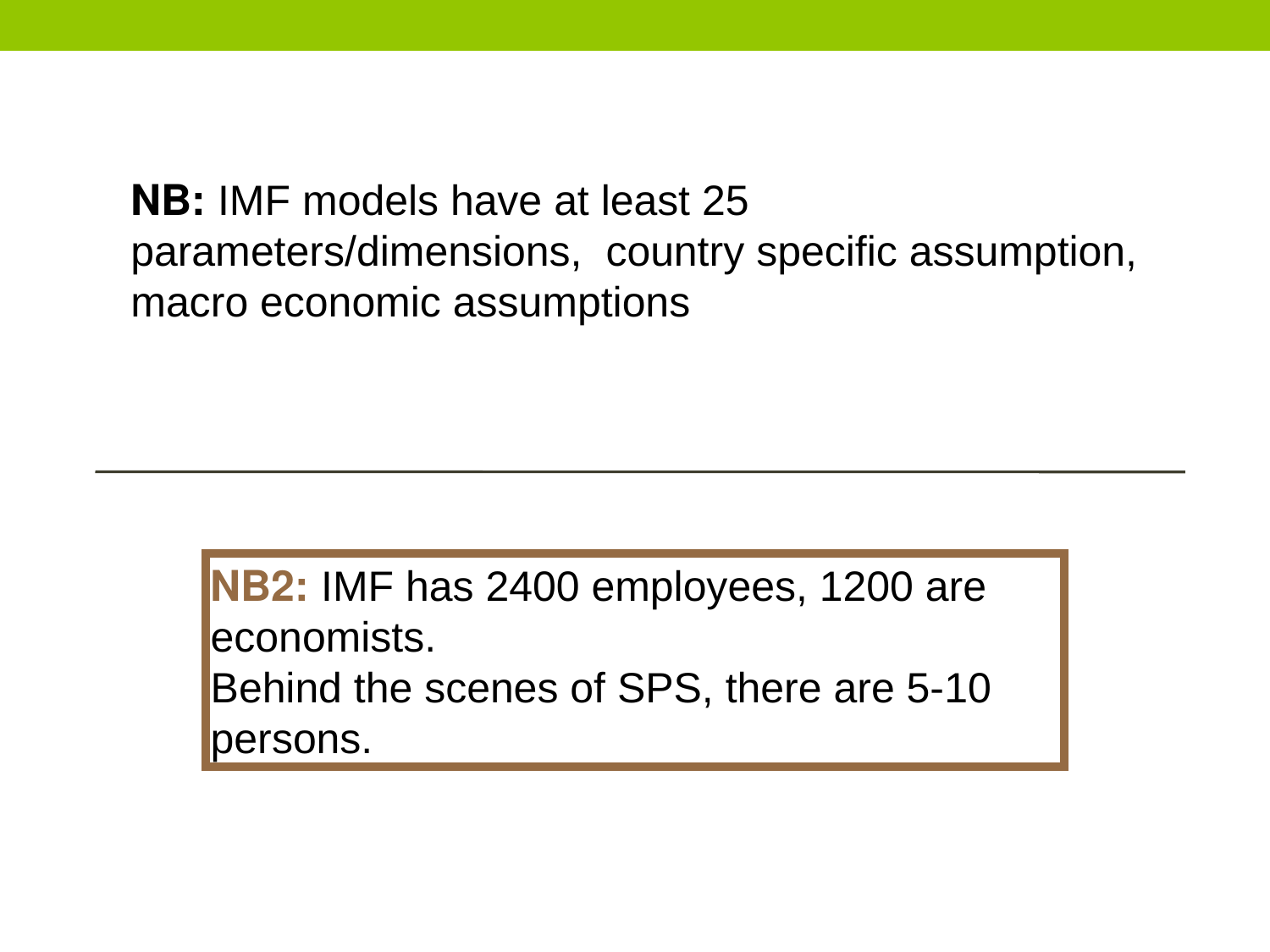

NB: IMF models have at least 25 parameters/dimensions,  country specific assumption, macro economic assumptions
NB2: IMF has 2400 employees, 1200 are economists.
Behind the scenes of SPS, there are 5-10 persons.